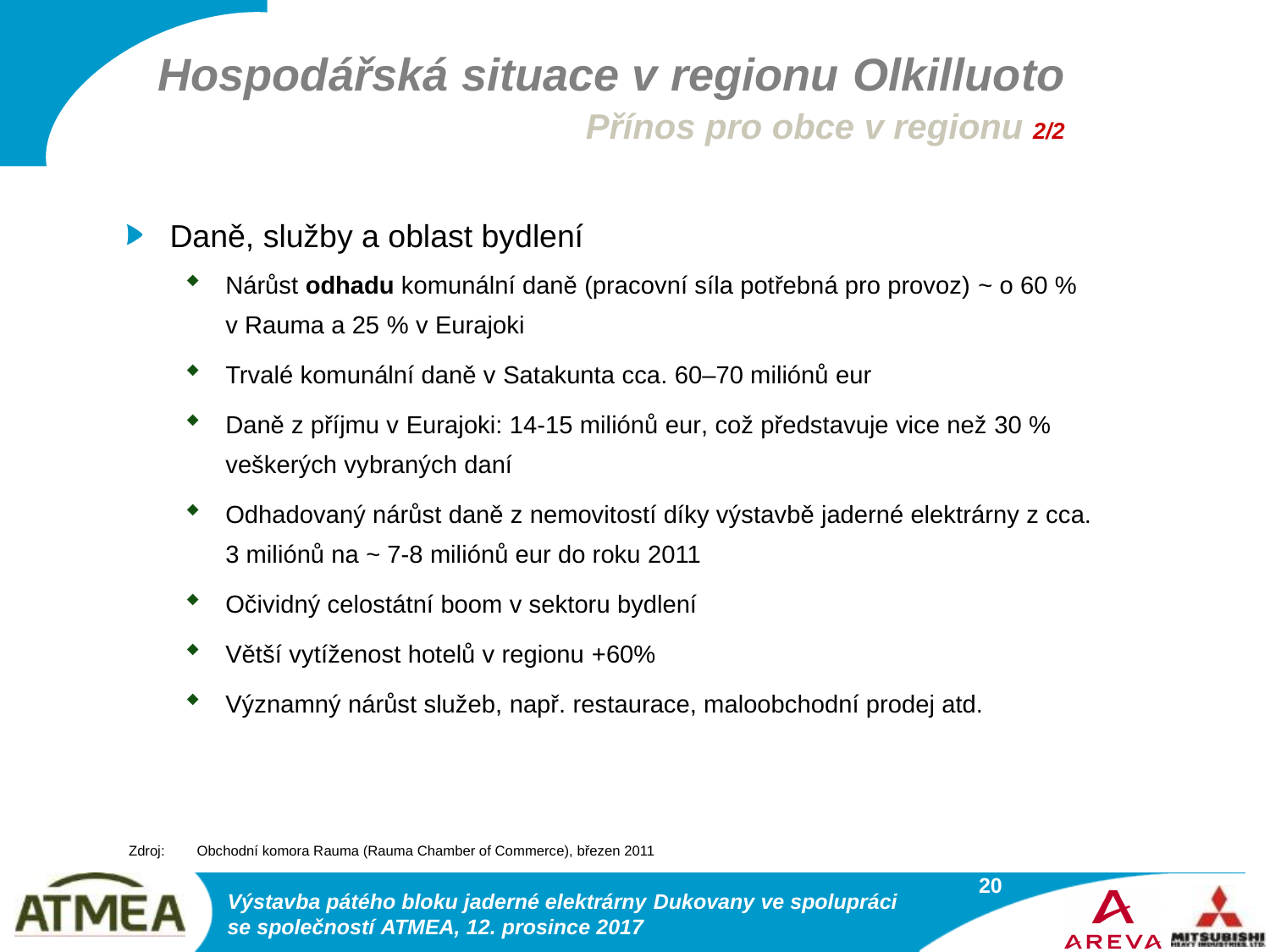

# Hospodářská situace v regionu Olkilluoto Přínos pro obce v regionu 2/2
Daně, služby a oblast bydlení
Nárůst odhadu komunální daně (pracovní síla potřebná pro provoz) ~ o 60 %   v Rauma a 25 % v Eurajoki
Trvalé komunální daně v Satakunta cca. 60–70 miliónů eur
Daně z příjmu v Eurajoki: 14-15 miliónů eur, což představuje vice než 30 % veškerých vybraných daní
Odhadovaný nárůst daně z nemovitostí díky výstavbě jaderné elektrárny z cca. 3 miliónů na ~ 7-8 miliónů eur do roku 2011
Očividný celostátní boom v sektoru bydlení
Větší vytíženost hotelů v regionu +60%
Významný nárůst služeb, např. restaurace, maloobchodní prodej atd.
Zdroj:	 Obchodní komora Rauma (Rauma Chamber of Commerce), březen 2011